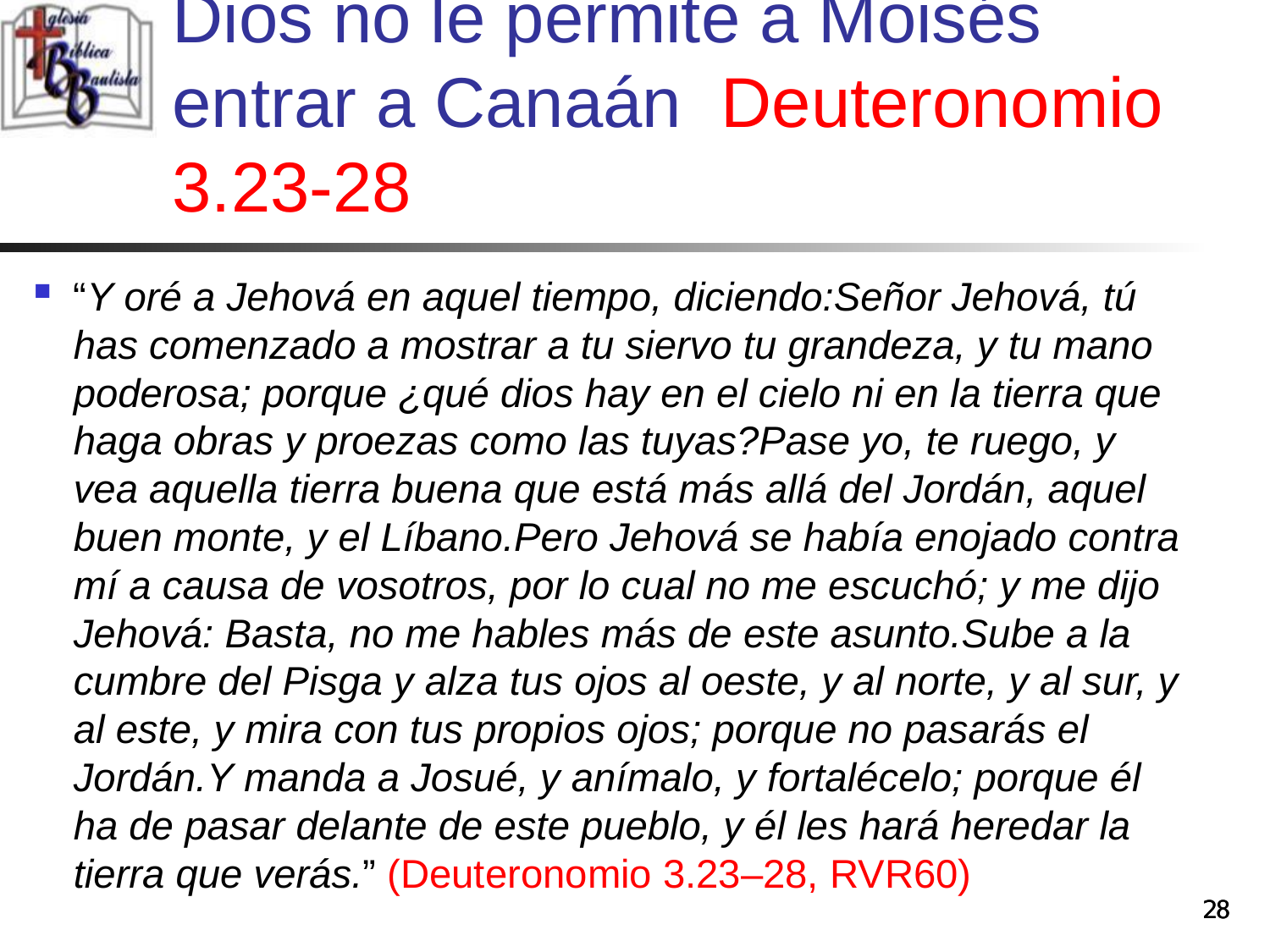

# Dios no le permite a Moisés entrar a Canaán  Deuteronomio 3.23-28
“Y oré a Jehová en aquel tiempo, diciendo:Señor Jehová, tú has comenzado a mostrar a tu siervo tu grandeza, y tu mano poderosa; porque ¿qué dios hay en el cielo ni en la tierra que haga obras y proezas como las tuyas?Pase yo, te ruego, y vea aquella tierra buena que está más allá del Jordán, aquel buen monte, y el Líbano.Pero Jehová se había enojado contra mí a causa de vosotros, por lo cual no me escuchó; y me dijo Jehová: Basta, no me hables más de este asunto.Sube a la cumbre del Pisga y alza tus ojos al oeste, y al norte, y al sur, y al este, y mira con tus propios ojos; porque no pasarás el Jordán.Y manda a Josué, y anímalo, y fortalécelo; porque él ha de pasar delante de este pueblo, y él les hará heredar la tierra que verás.” (Deuteronomio 3.23–28, RVR60)

28
28